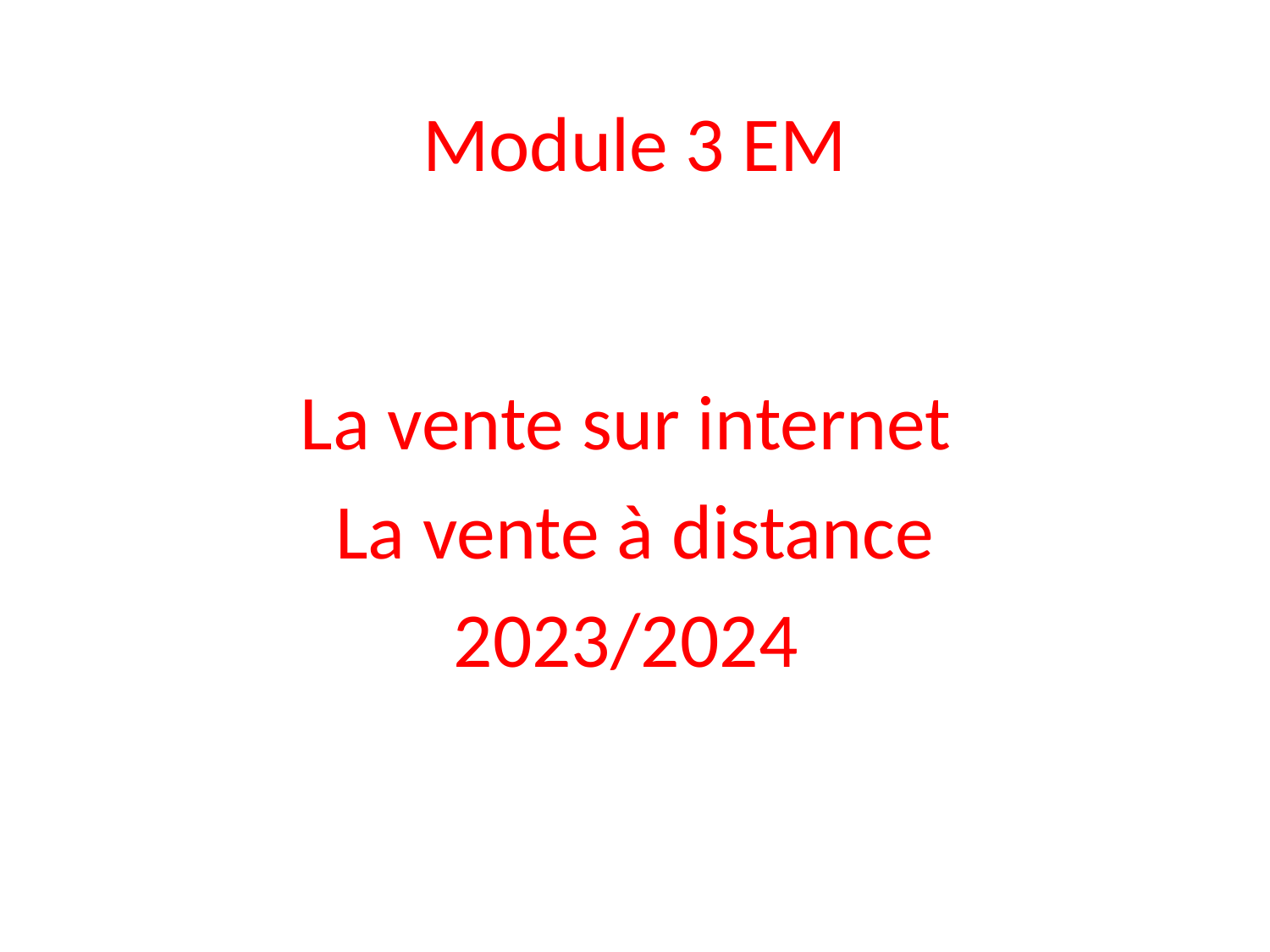

# Module 3 EM
La vente sur internet
La vente à distance
2023/2024